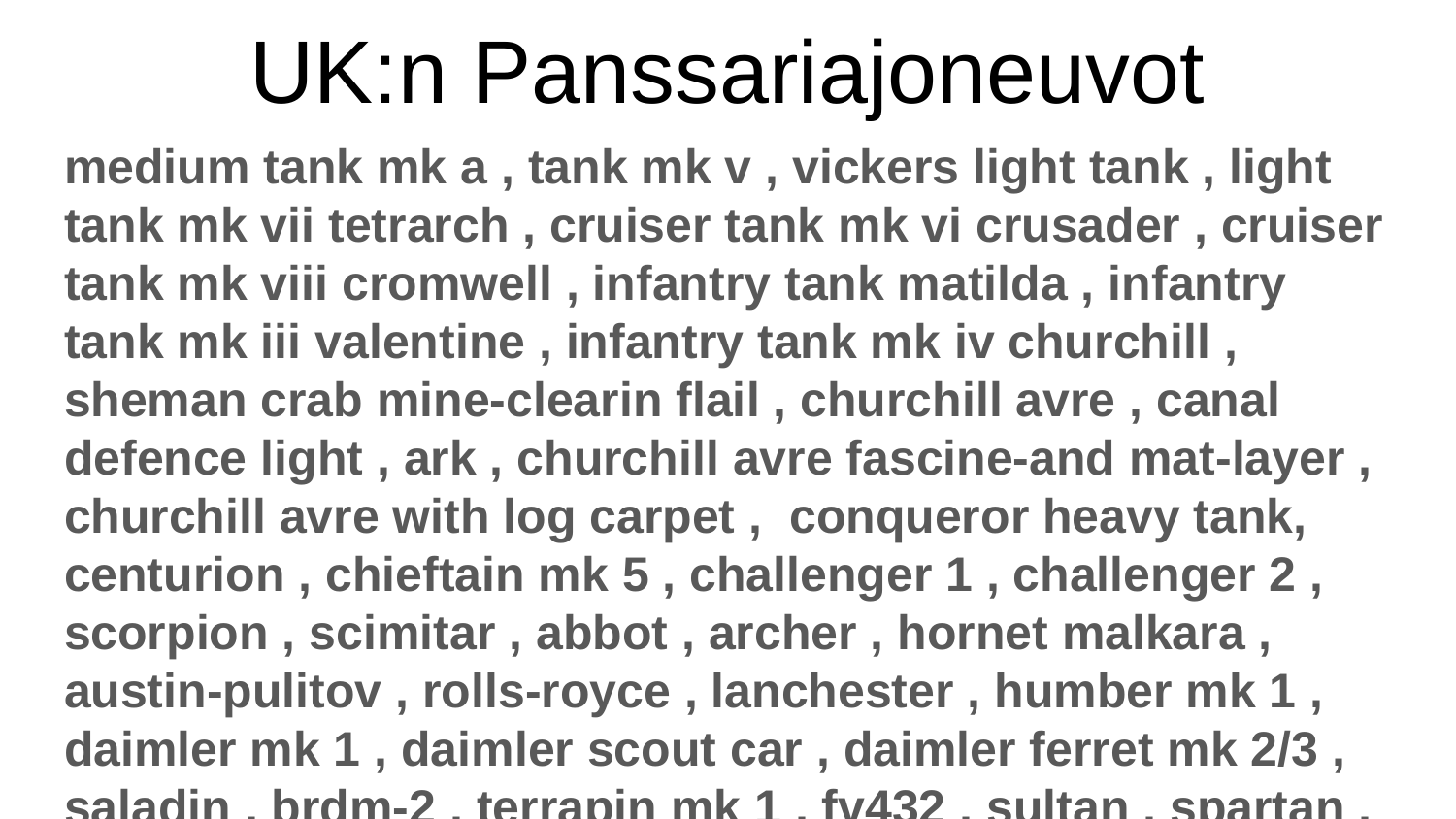

# UK:n Panssariajoneuvot
medium tank mk a , tank mk v , vickers light tank , light tank mk vii tetrarch , cruiser tank mk vi crusader , cruiser tank mk viii cromwell , infantry tank matilda , infantry tank mk iii valentine , infantry tank mk iv churchill , sheman crab mine-clearin flail , churchill avre , canal defence light , ark , churchill avre fascine-and mat-layer , churchill avre with log carpet ,  conqueror heavy tank, centurion , chieftain mk 5 , challenger 1 , challenger 2 , scorpion , scimitar , abbot , archer , hornet malkara , austin-pulitov , rolls-royce , lanchester , humber mk 1 , daimler mk 1 , daimler scout car , daimler ferret mk 2/3 , saladin , brdm-2 , terrapin mk 1 , fv432 , sultan , spartan , warrior , humber ‘pig’ , alvis saracen , saxon , centurion avre , combat enineer tractor, chieftain avre , humber , morris c8 , bedford mwd , land rover one-tonne , sas land rover , land rover 4x4 , bedford three-ton , bedford qld , bedford mk , stalwart , foden 8x4 , bedford tm